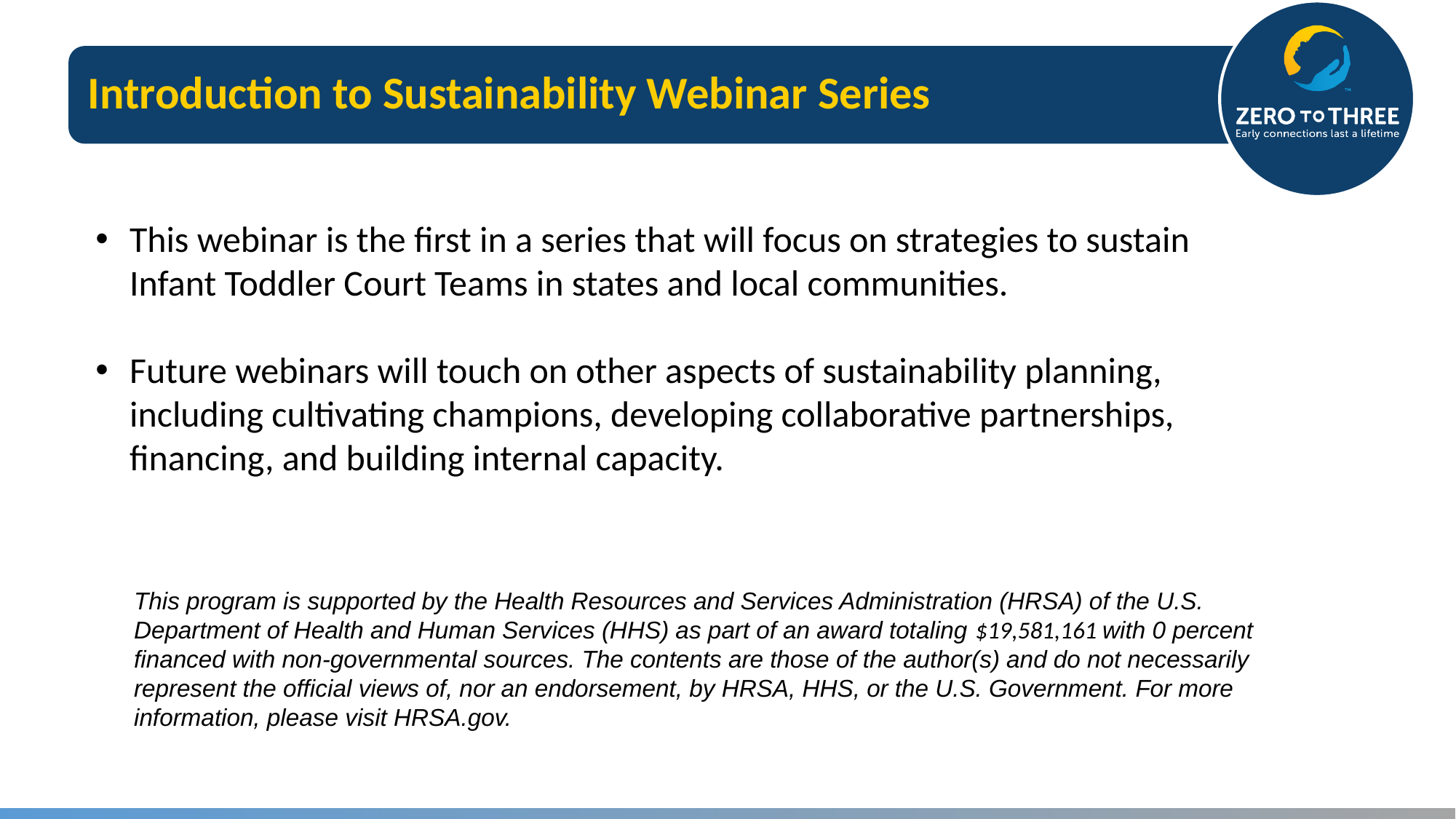

Introduction to Sustainability Webinar Series

This webinar is the first in a series that will focus on strategies to sustain Infant Toddler Court Teams in states and local communities.

Future webinars will touch on other aspects of sustainability planning, including cultivating champions, developing collaborative partnerships, financing, and building internal capacity.
This program is supported by the Health Resources and Services Administration (HRSA) of the U.S. Department of Health and Human Services (HHS) as part of an award totaling $19,581,161 with 0 percent financed with non-governmental sources. The contents are those of the author(s) and do not necessarily represent the official views of, nor an endorsement, by HRSA, HHS, or the U.S. Government. For more information, please visit HRSA.gov.